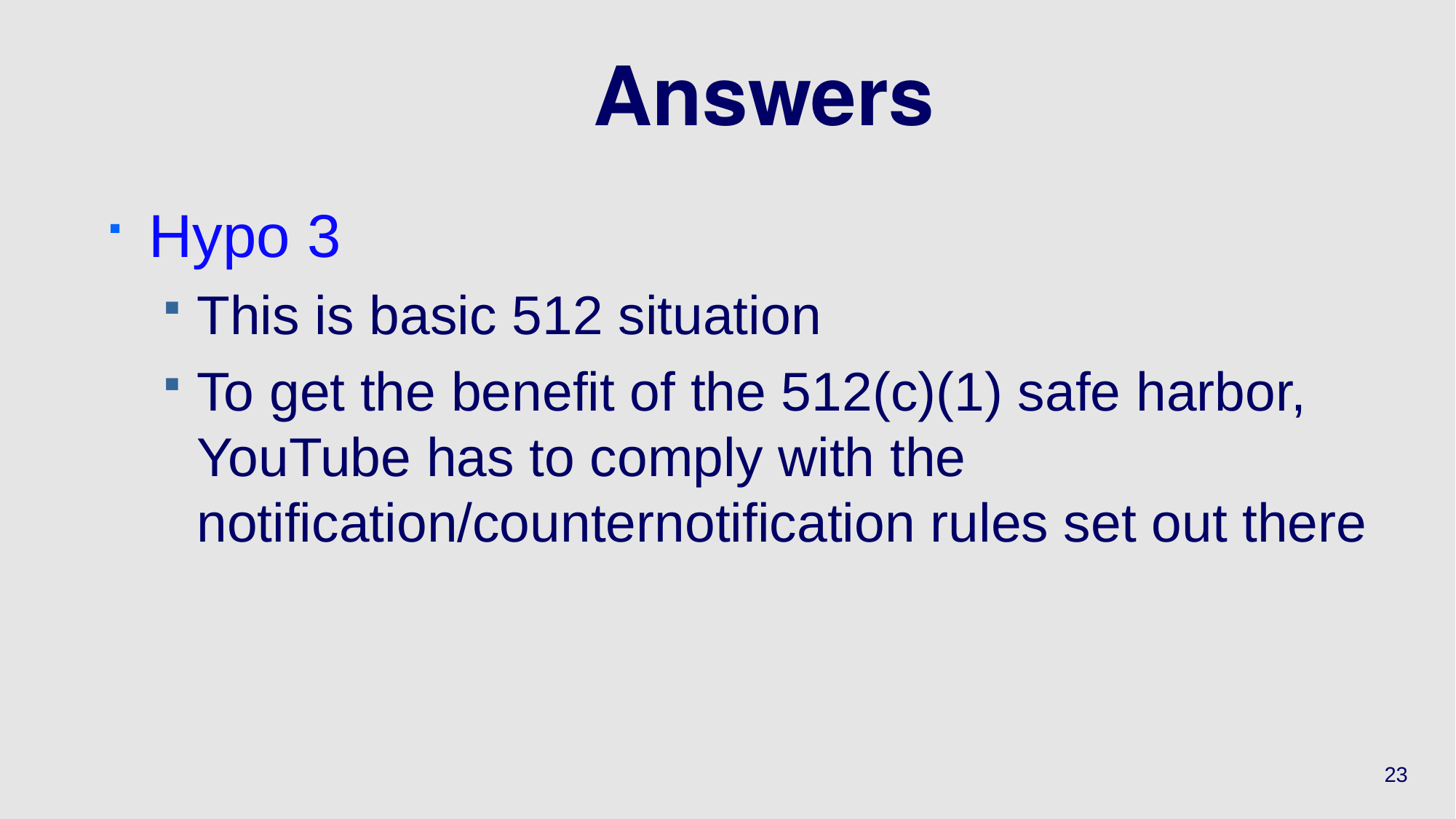

# Answers
Hypo 3
This is basic 512 situation
To get the benefit of the 512(c)(1) safe harbor, YouTube has to comply with the notification/counternotification rules set out there
23